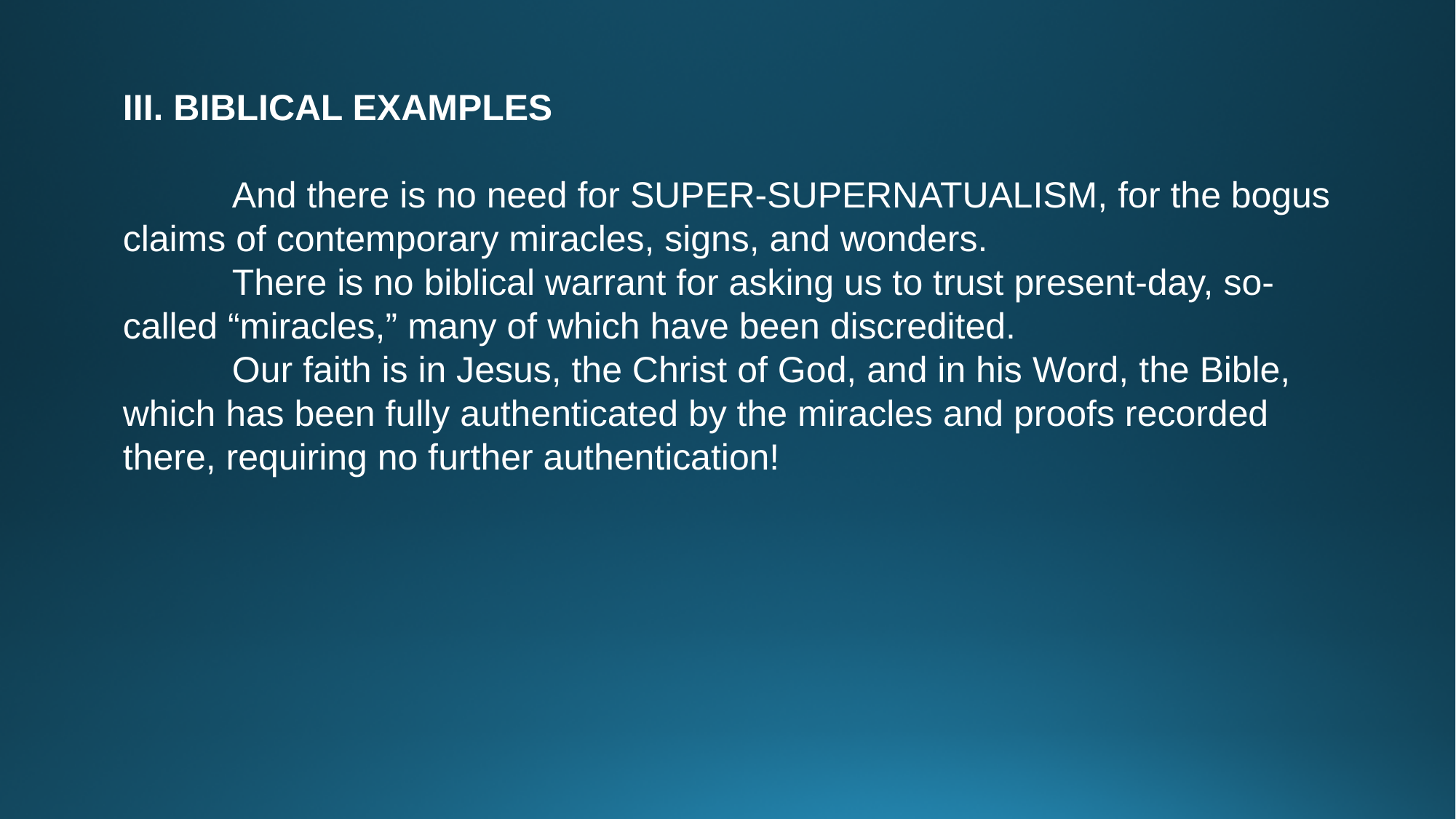

III. BIBLICAL EXAMPLES

	And there is no need for SUPER-SUPERNATUALISM, for the bogus claims of contemporary miracles, signs, and wonders.
	There is no biblical warrant for asking us to trust present-day, so-called “miracles,” many of which have been discredited.
	Our faith is in Jesus, the Christ of God, and in his Word, the Bible, which has been fully authenticated by the miracles and proofs recorded there, requiring no further authentication!